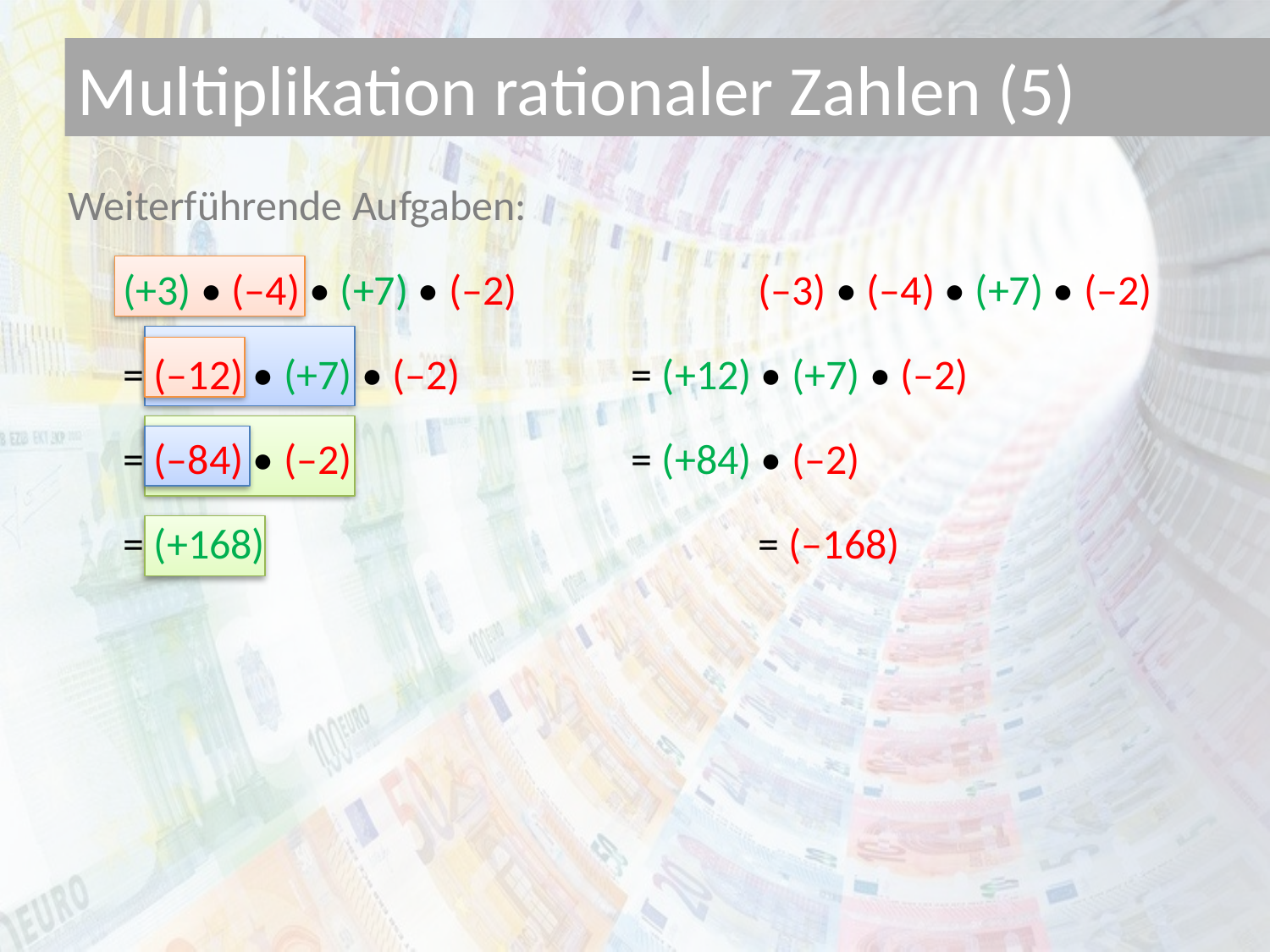

# Multiplikation rationaler Zahlen (5)
Weiterführende Aufgaben:
(+3) • (–4) • (+7) • (–2)	 	(–3) • (–4) • (+7) • (–2)
= (–12) • (+7) • (–2)		= (+12) • (+7) • (–2)
= (–84) • (–2)			= (+84) • (–2)
= (+168)				= (–168)